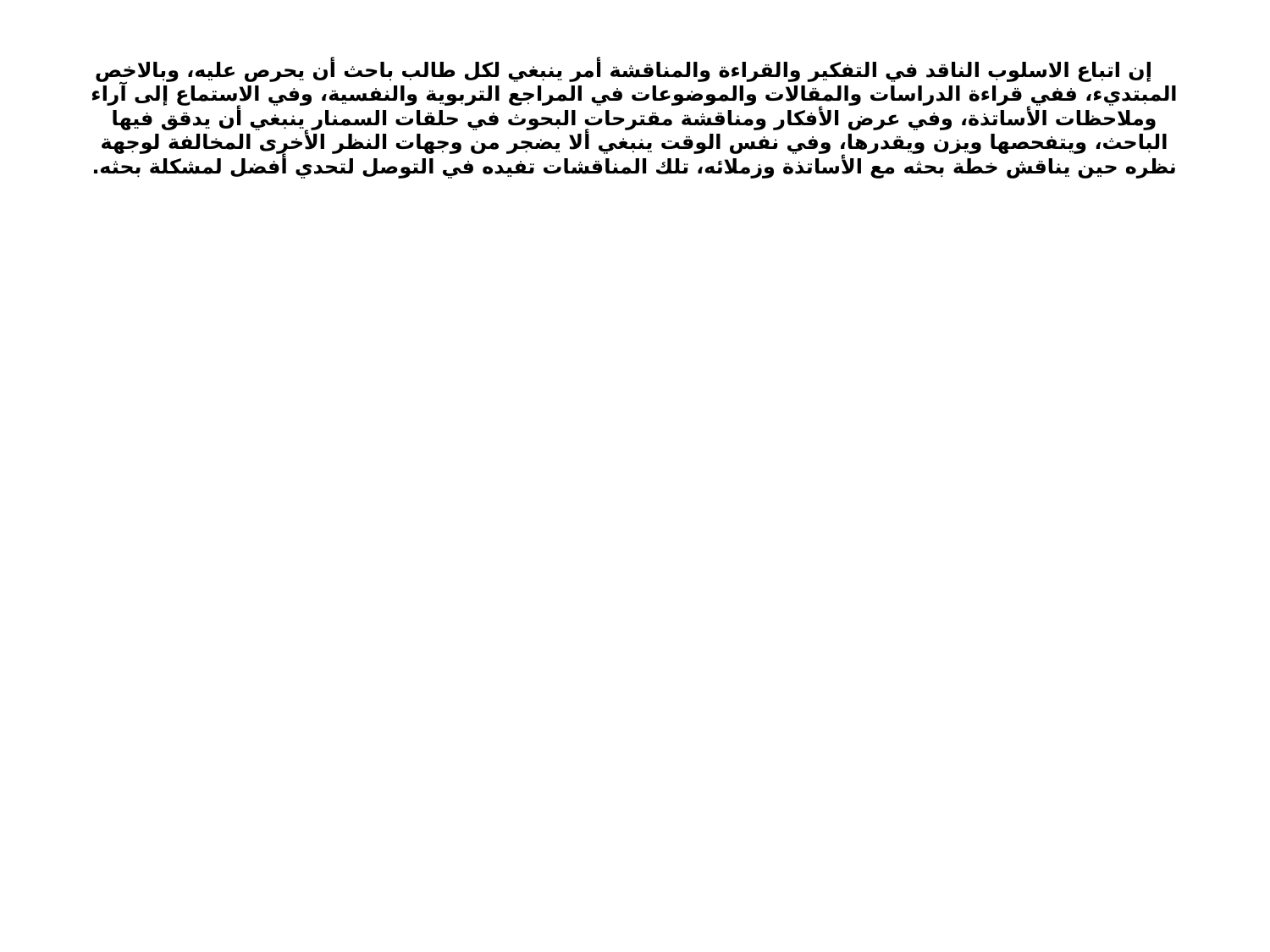

# إن اتباع الاسلوب الناقد في التفكير والقراءة والمناقشة أمر ينبغي لكل طالب باحث أن يحرص عليه، وبالاخص المبتديء، ففي قراءة الدراسات والمقالات والموضوعات في المراجع التربوية والنفسية، وفي الاستماع إلى آراء وملاحظات الأساتذة، وفي عرض الأفكار ومناقشة مقترحات البحوث في حلقات السمنار ينبغي أن يدقق فيها الباحث، ويتفحصها ويزن ويقدرها، وفي نفس الوقت ينبغي ألا يضجر من وجهات النظر الأخرى المخالفة لوجهة نظره حين يناقش خطة بحثه مع الأساتذة وزملائه، تلك المناقشات تفيده في التوصل لتحدي أفضل لمشكلة بحثه.